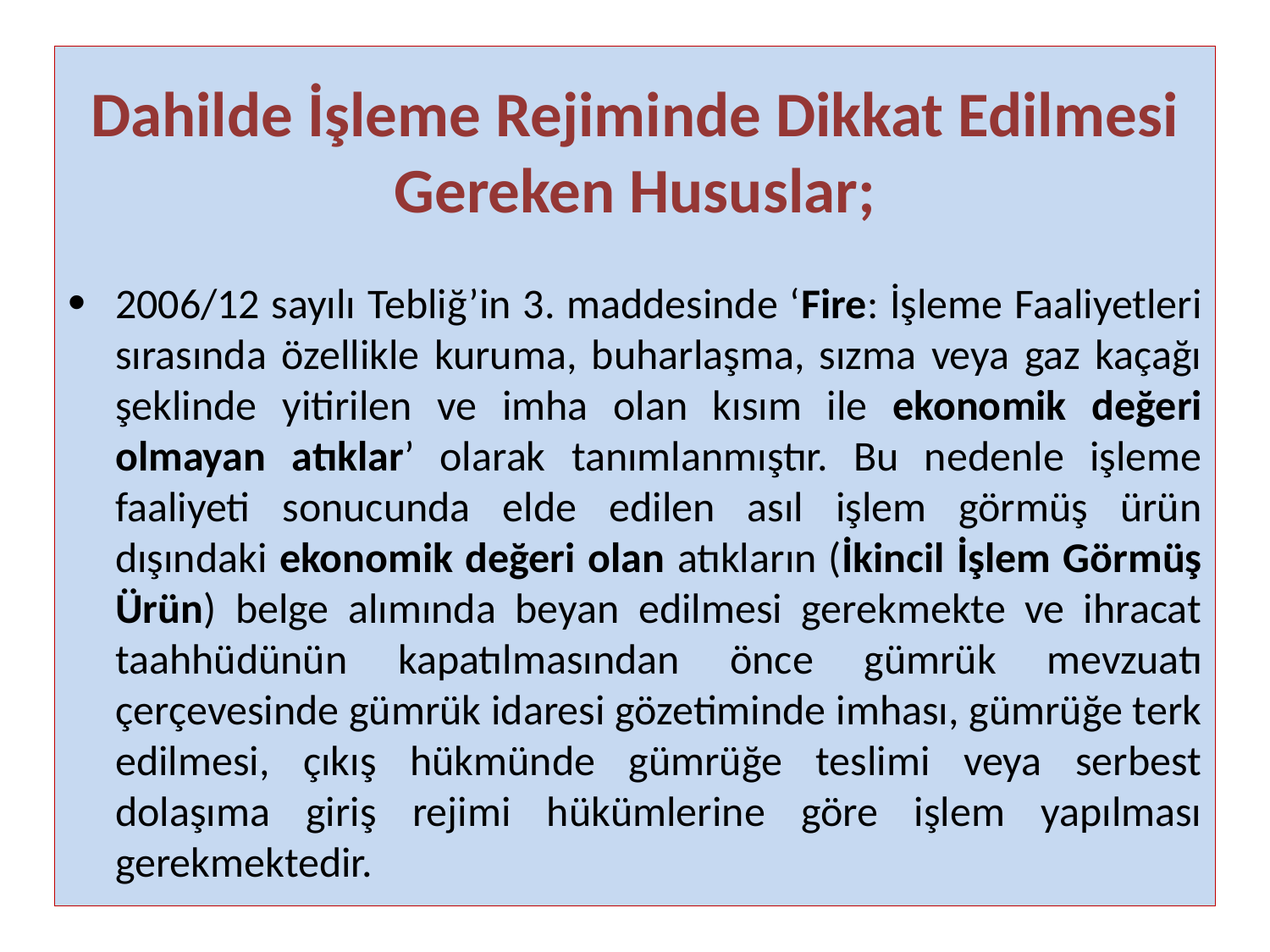

Dahilde İşleme Rejiminde Dikkat Edilmesi Gereken Hususlar;

2006/12 sayılı Tebliğ’in 3. maddesinde ‘Fire: İşleme Faaliyetleri sırasında özellikle kuruma, buharlaşma, sızma veya gaz kaçağı şeklinde yitirilen ve imha olan kısım ile ekonomik değeri olmayan atıklar’ olarak tanımlanmıştır. Bu nedenle işleme faaliyeti sonucunda elde edilen asıl işlem görmüş ürün dışındaki ekonomik değeri olan atıkların (İkincil İşlem Görmüş Ürün) belge alımında beyan edilmesi gerekmekte ve ihracat taahhüdünün kapatılmasından önce gümrük mevzuatı çerçevesinde gümrük idaresi gözetiminde imhası, gümrüğe terk edilmesi, çıkış hükmünde gümrüğe teslimi veya serbest dolaşıma giriş rejimi hükümlerine göre işlem yapılması gerekmektedir.